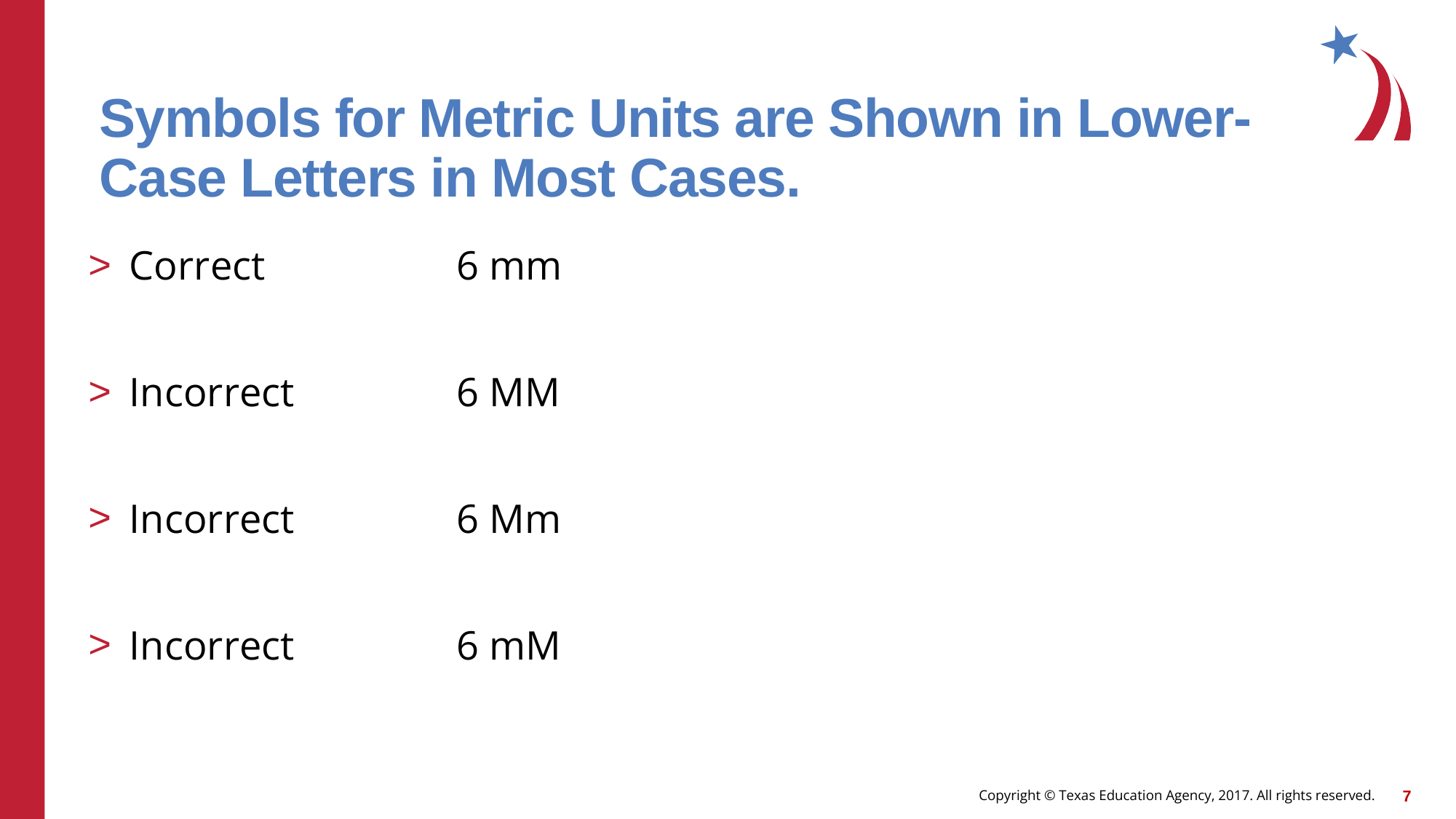

# Symbols for Metric Units are Shown in Lower-Case Letters in Most Cases.
Correct		6 mm

Incorrect		6 MM

Incorrect		6 Mm

Incorrect		6 mM